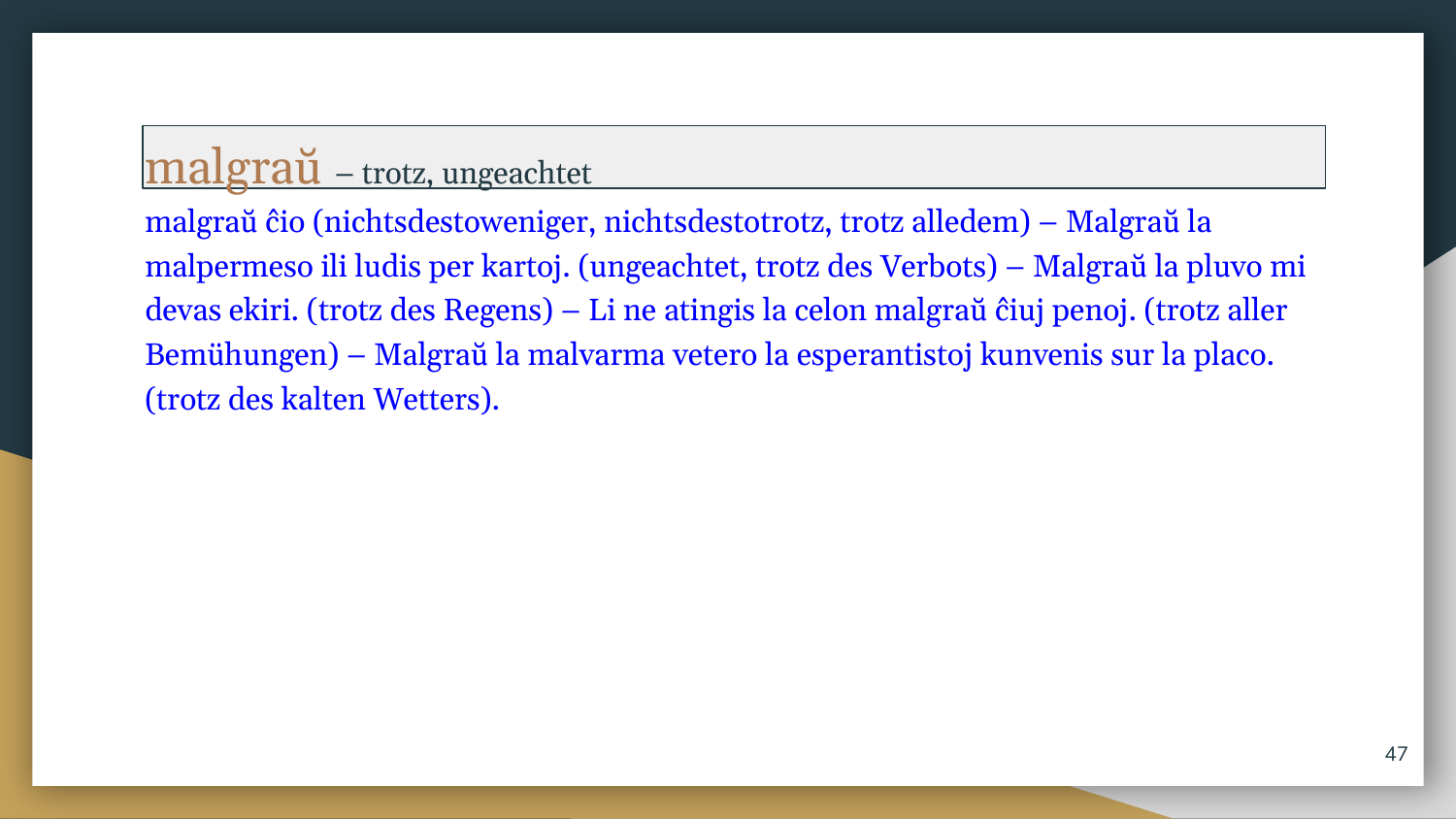

malgraŭ – trotz, ungeachtet
malgraŭ ĉio (nichtsdestoweniger, nichtsdestotrotz, trotz alledem) – Malgraŭ la malpermeso ili ludis per kartoj. (ungeachtet, trotz des Verbots) – Malgraŭ la pluvo mi devas ekiri. (trotz des Regens) – Li ne atingis la celon malgraŭ ĉiuj penoj. (trotz aller Bemühungen) – Malgraŭ la malvarma vetero la esperantistoj kunvenis sur la placo. (trotz des kalten Wetters).

47